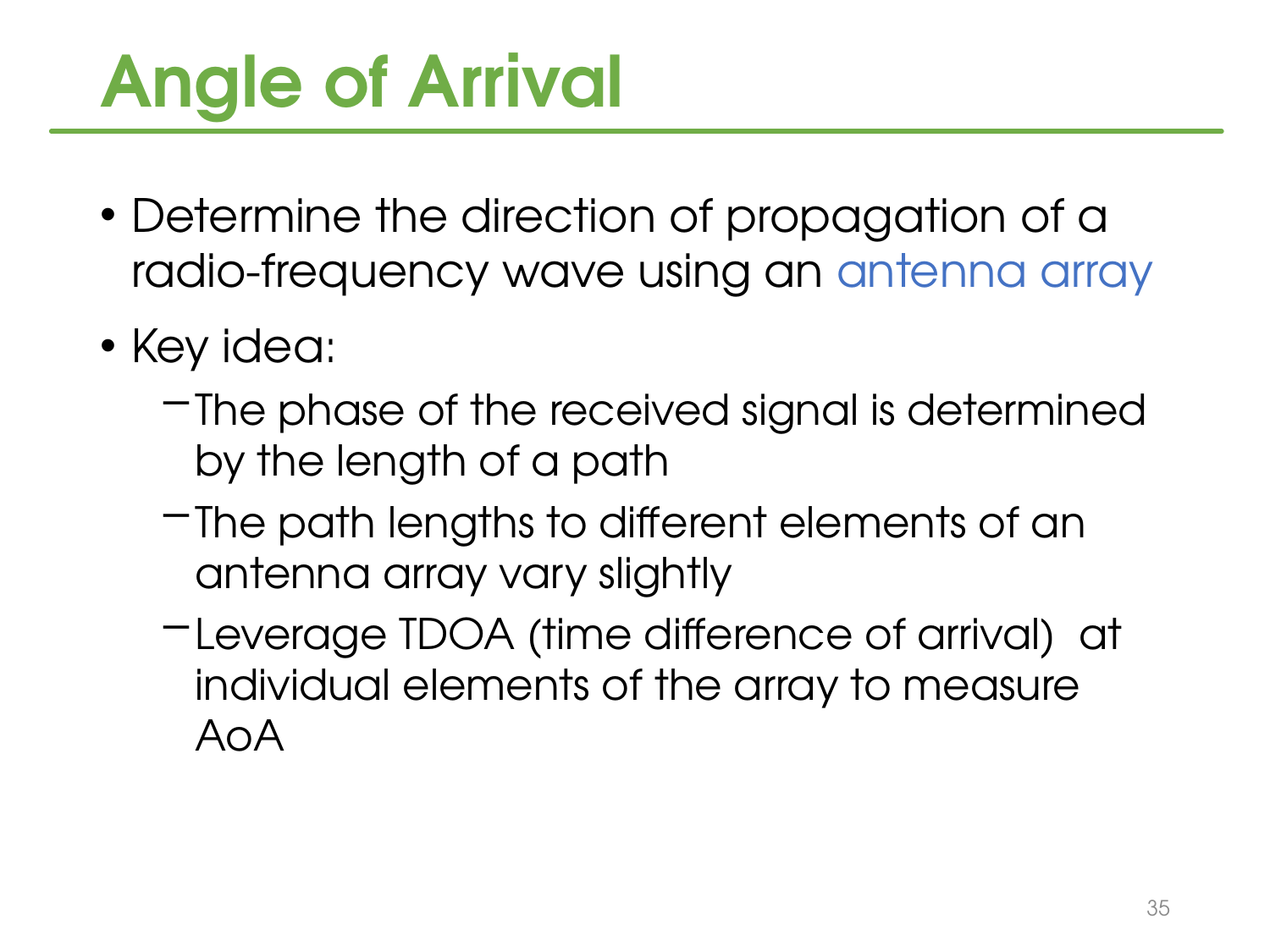

# Angle of Arrival
Determine the direction of propagation of a radio-frequency wave using an antenna array
Key idea:
The phase of the received signal is determined by the length of a path
The path lengths to different elements of an antenna array vary slightly
Leverage TDOA (time difference of arrival)  at individual elements of the array to measure AoA

35